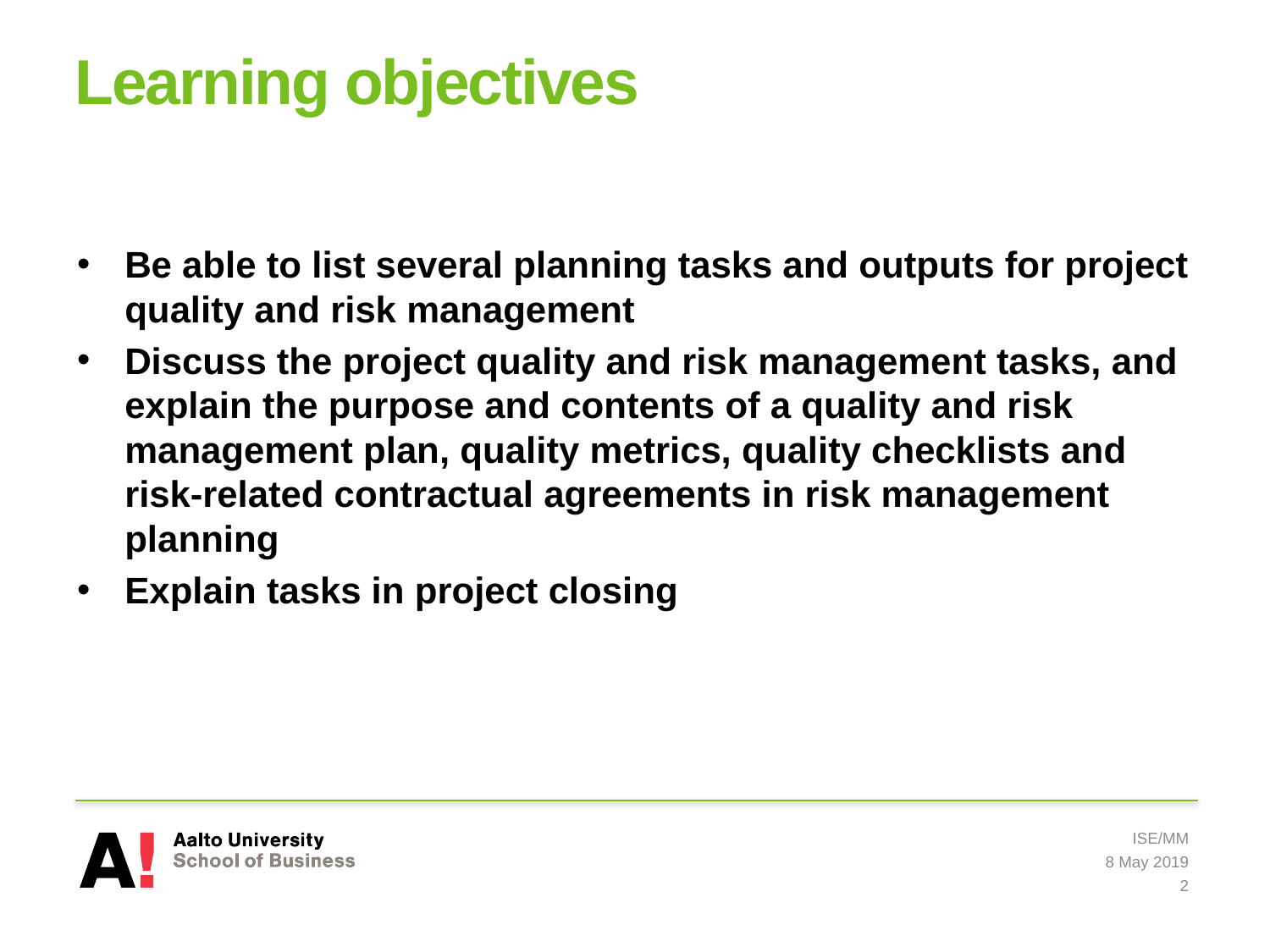

# Learning objectives
Be able to list several planning tasks and outputs for project quality and risk management
Discuss the project quality and risk management tasks, and explain the purpose and contents of a quality and risk management plan, quality metrics, quality checklists and risk-related contractual agreements in risk management planning
Explain tasks in project closing
ISE/MM
8 May 2019
2